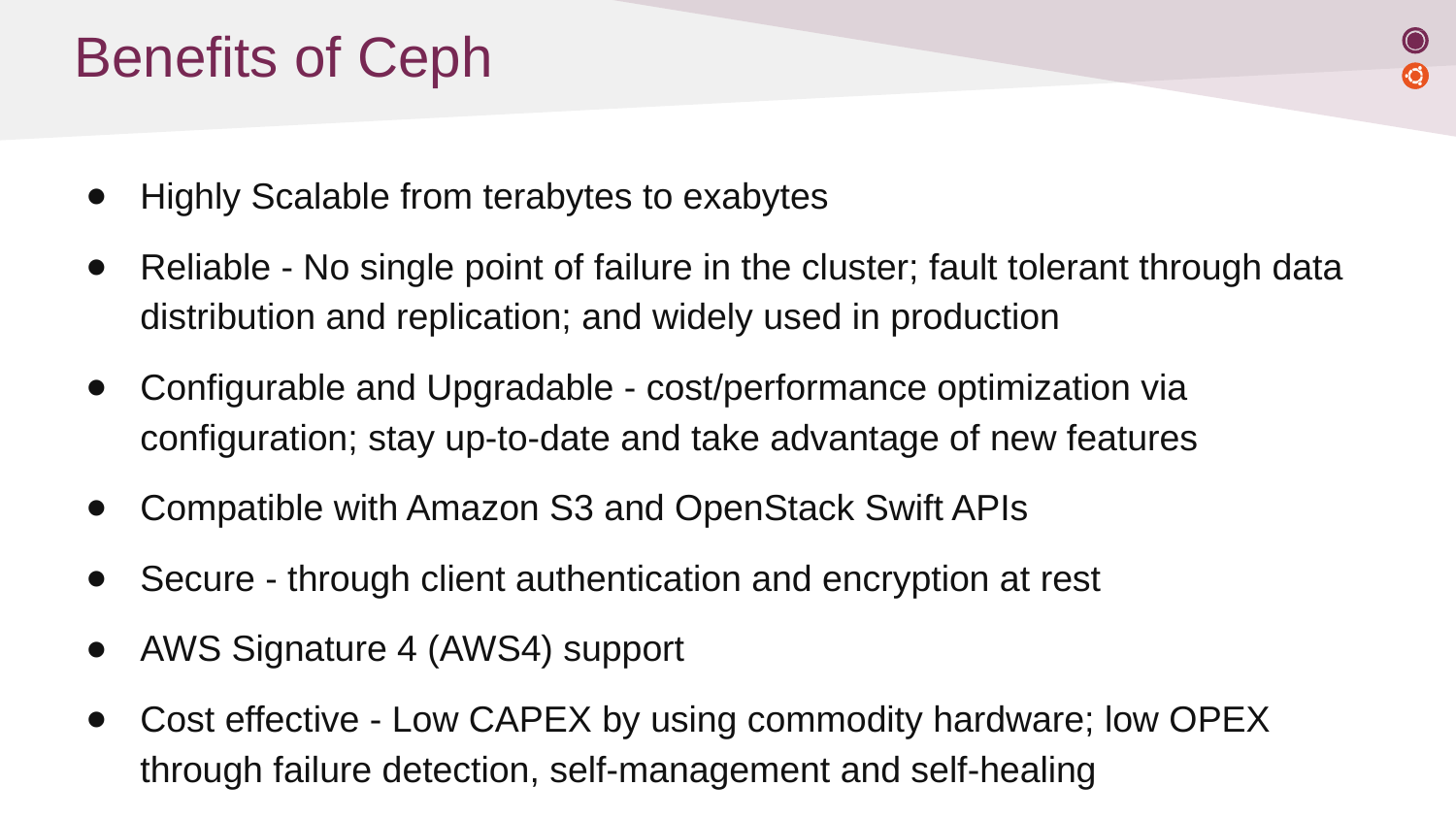

# Benefits of Ceph
Highly Scalable from terabytes to exabytes
Reliable - No single point of failure in the cluster; fault tolerant through data distribution and replication; and widely used in production
Configurable and Upgradable - cost/performance optimization via configuration; stay up-to-date and take advantage of new features
Compatible with Amazon S3 and OpenStack Swift APIs
Secure - through client authentication and encryption at rest
AWS Signature 4 (AWS4) support
Cost effective - Low CAPEX by using commodity hardware; low OPEX through failure detection, self-management and self-healing